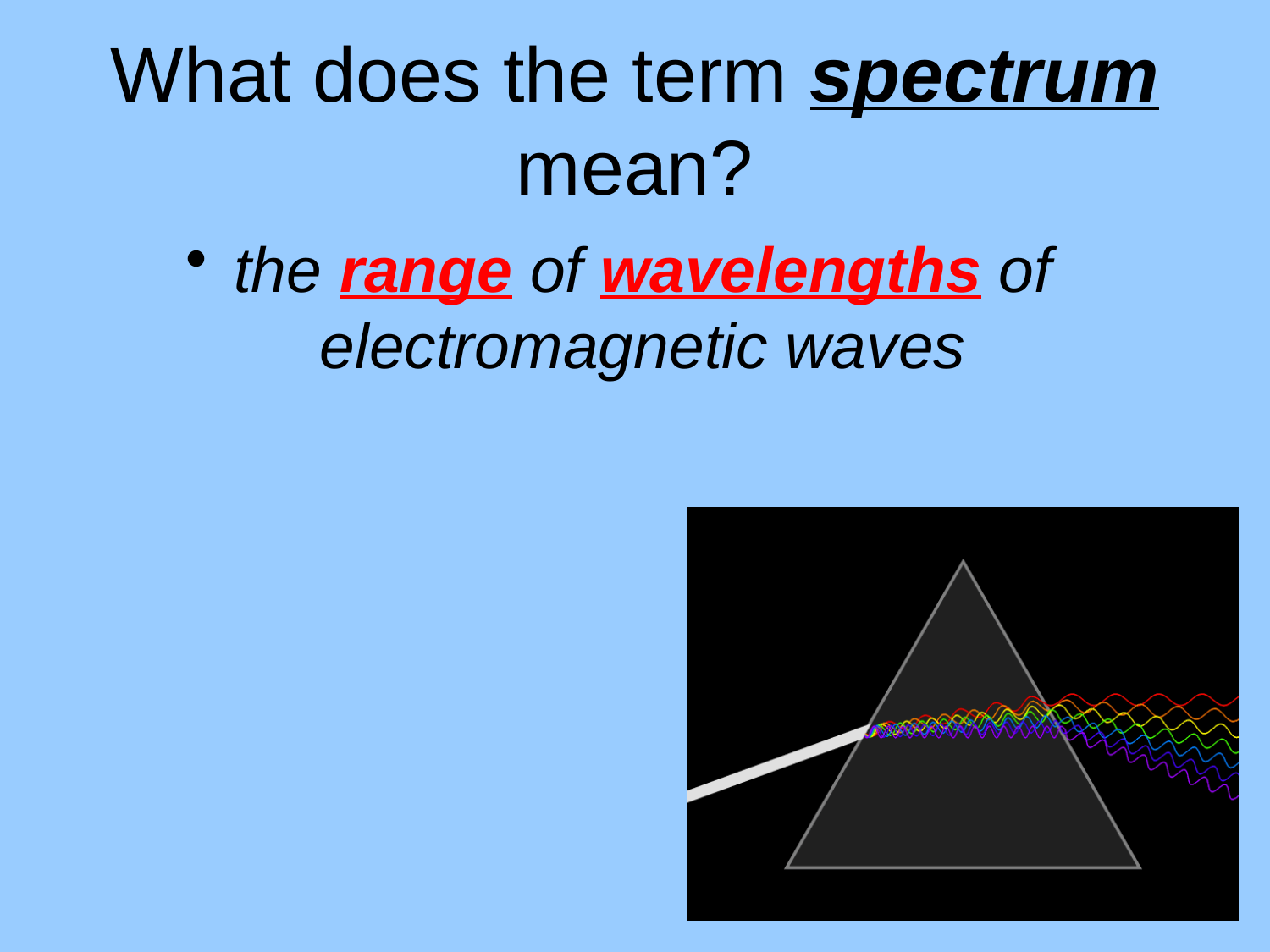

# What does the term spectrum mean?
the range of wavelengths of electromagnetic waves